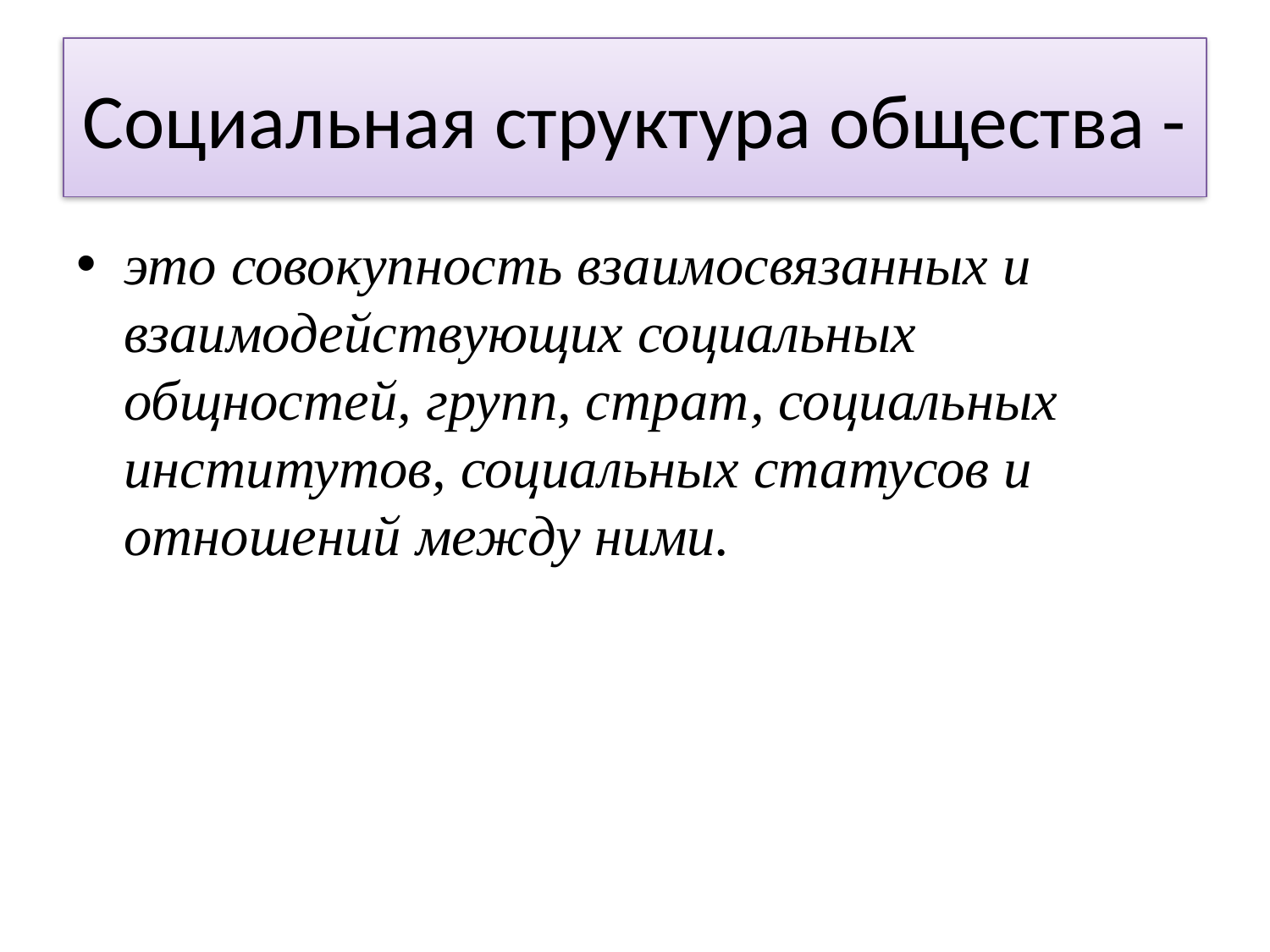

# Социальная структура общества -
это совокупность взаимосвязанных и взаимодействующих социальных общностей, групп, страт, социальных институтов, социальных статусов и отношений между ними.